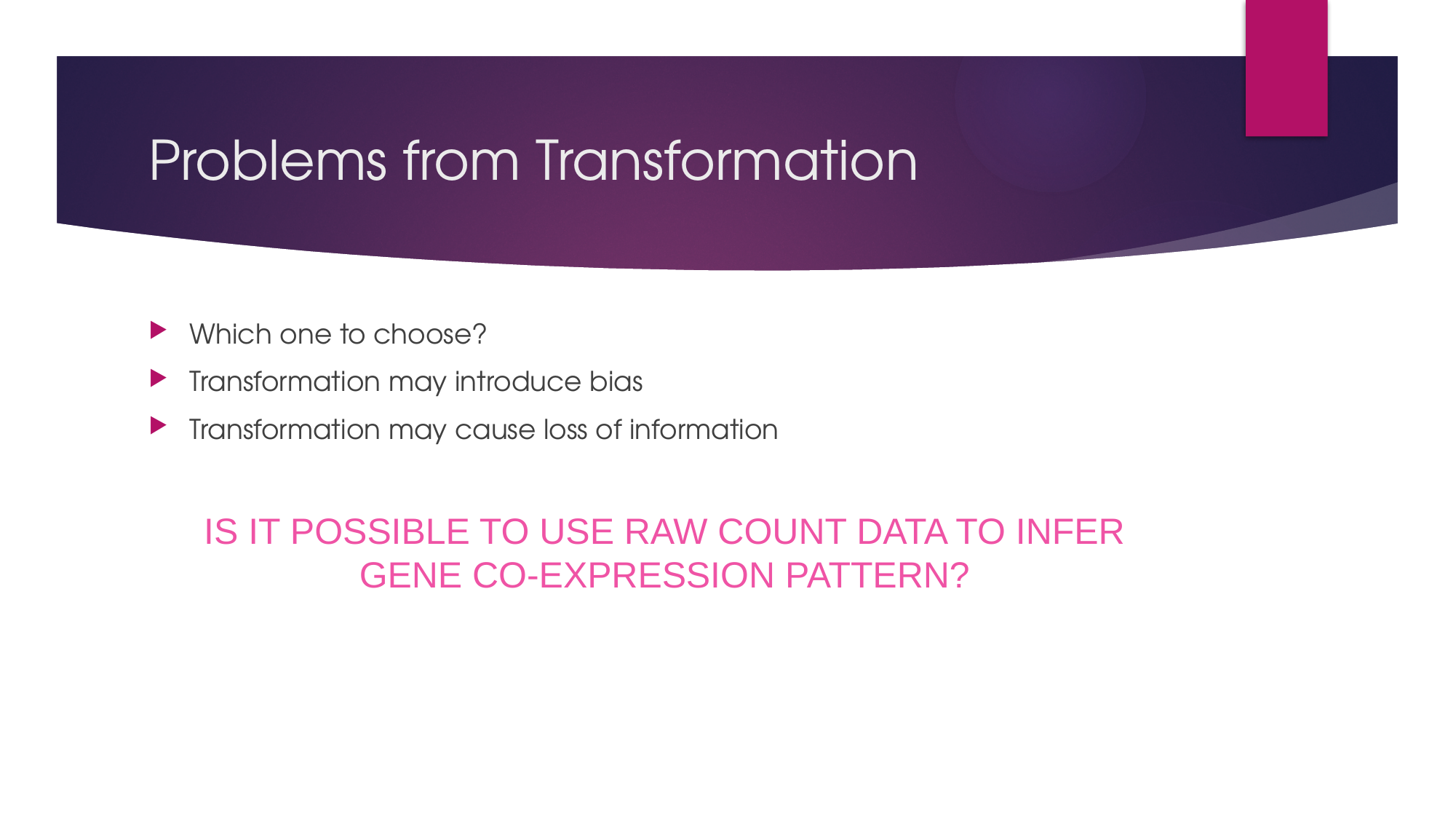

# Problems from Transformation
Which one to choose?
Transformation may introduce bias
Transformation may cause loss of information

IS IT POSSIBLE TO USE RAW COUNT DATA TO INFER GENE CO-EXPRESSION PATTERN?